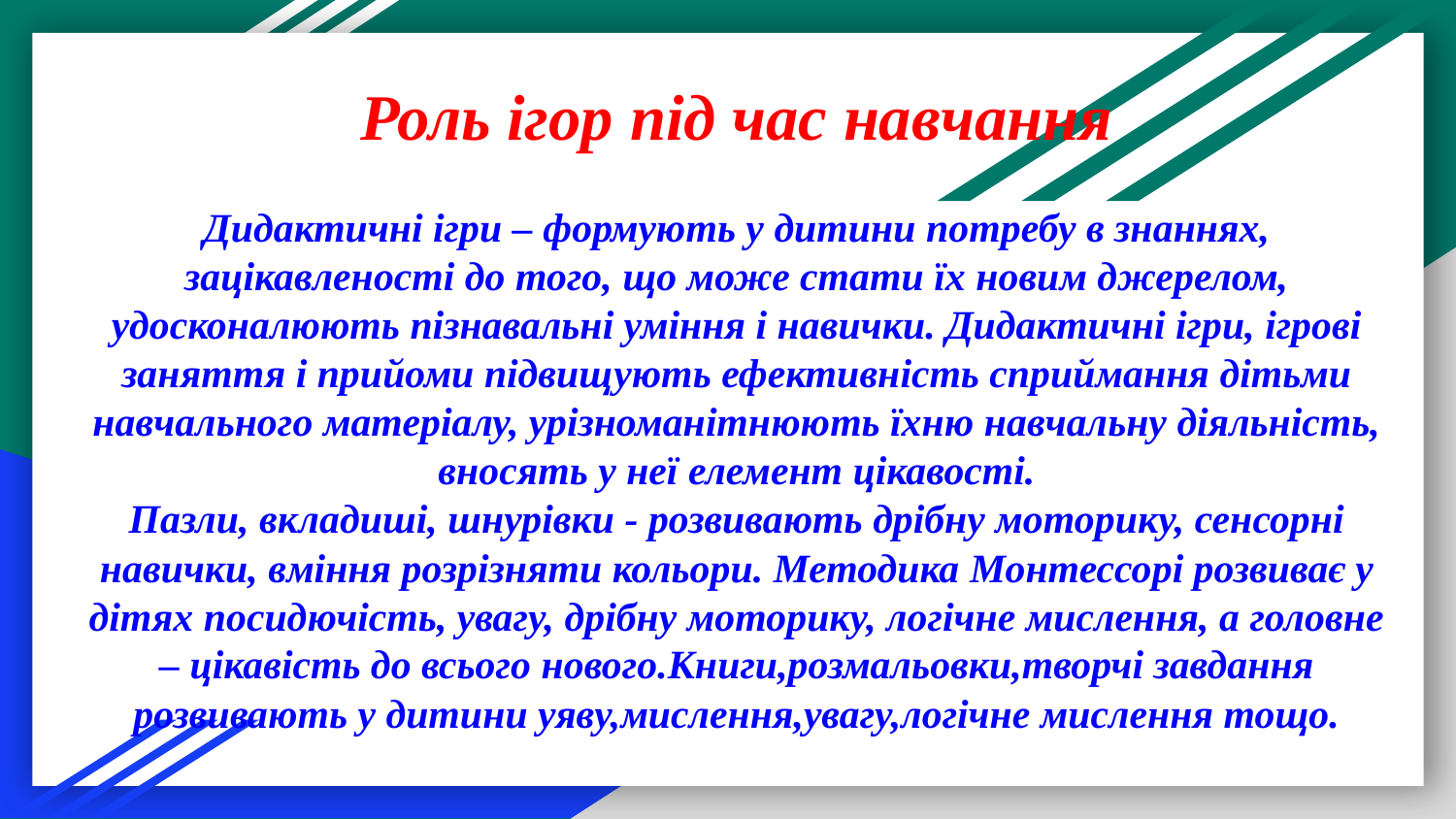

# Роль ігор під час навчання Дидактичні ігри – формують у дитини потребу в знаннях, зацікавленості до того, що може стати їх новим джерелом, удосконалюють пізнавальні уміння і навички. Дидактичні ігри, ігрові заняття і прийоми підвищують ефективність сприймання дітьми навчального матеріалу, урізноманітнюють їхню навчальну діяльність, вносять у неї елемент цікавості. Пазли, вкладиші, шнурівки - розвивають дрібну моторику, сенсорні навички, вміння розрізняти кольори. Методика Монтессорі розвиває у дітях посидючість, увагу, дрібну моторику, логічне мислення, а головне – цікавість до всього нового.Книги,розмальовки,творчі завдання розвивають у дитини уяву,мислення,увагу,логічне мислення тощо.